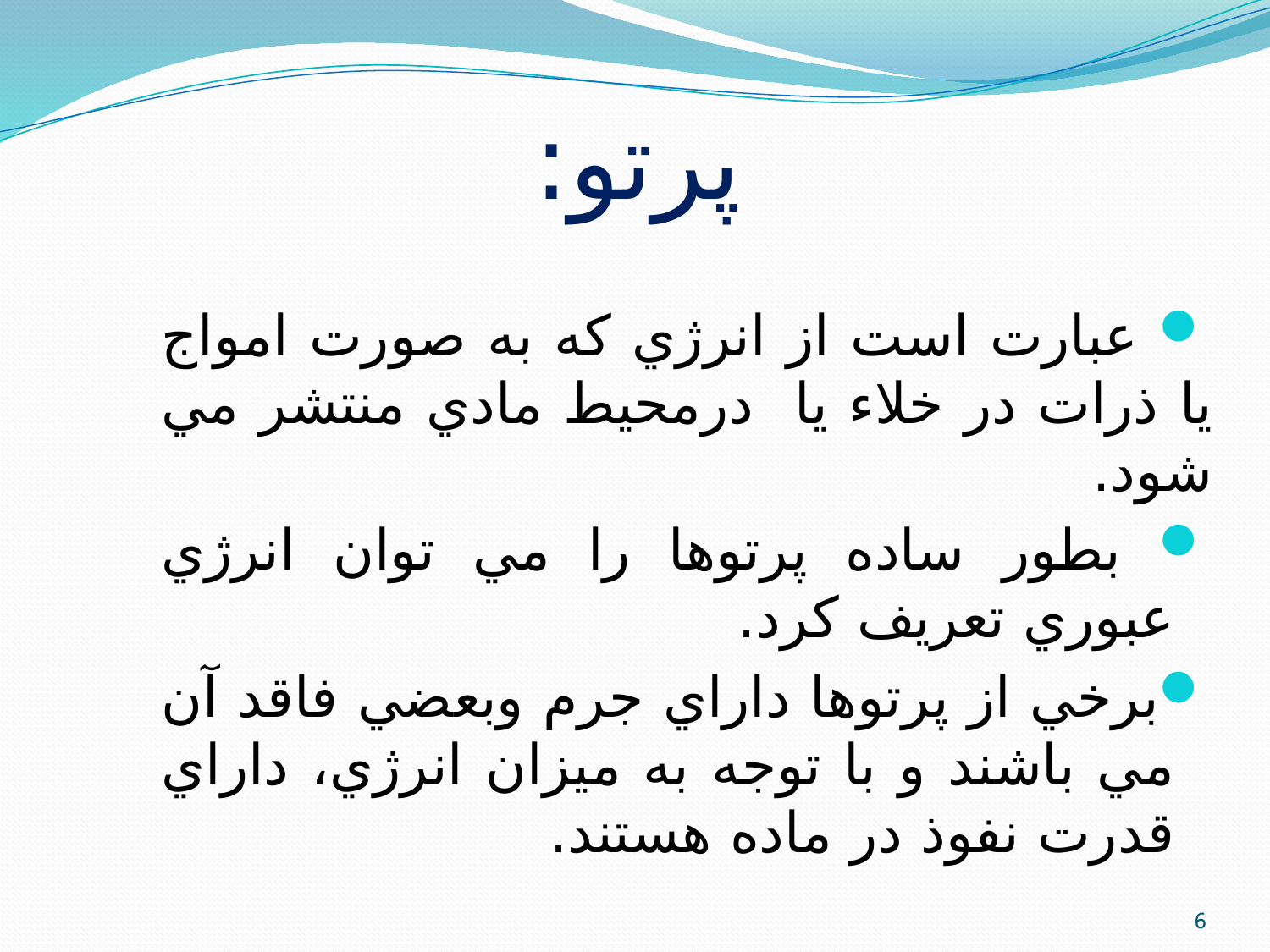

# پرتو:
 ﻋﺒﺎﺭﺕ ﺍﺳﺖ ﺍﺯ ﺍﻧﺮﮊﻱ ﻛﻪ ﺑﻪ ﺻﻮﺭﺕ ﺍﻣﻮﺍﺝ ﻳﺎ ﺫﺭﺍﺕ ﺩﺭ ﺧﻼﺀ ﻳﺎ  ﺩﺭﻣﺤﻴﻂ ﻣﺎﺩﻱ ﻣﻨﺘﺸﺮ ﻣﻲ ﺷﻮﺩ.
 ﺑﻄﻮﺭ ﺳﺎﺩﻩ ﭘﺮﺗﻮﻫﺎ ﺭﺍ ﻣﻲ ﺗﻮﺍﻥ ﺍﻧﺮﮊﻱ ﻋﺒﻮﺭﻱ ﺗﻌﺮﻳﻒ ﻛﺮﺩ.
ﺑﺮﺧﻲ ﺍﺯ ﭘﺮﺗﻮﻫﺎ ﺩﺍﺭﺍﻱ ﺟﺮﻡ ﻭﺑﻌﻀﻲ ﻓﺎﻗﺪ ﺁﻥ ﻣﻲ ﺑﺎﺷﻨﺪ ﻭ ﺑﺎ ﺗﻮﺟﻪ ﺑﻪ ﻣﻴﺰﺍﻥ ﺍﻧﺮﮊﻱ، ﺩﺍﺭﺍﻱ ﻗﺪﺭﺕ ﻧﻔﻮﺫ ﺩﺭ ﻣﺎﺩﻩ ﻫﺴﺘﻨﺪ.
6